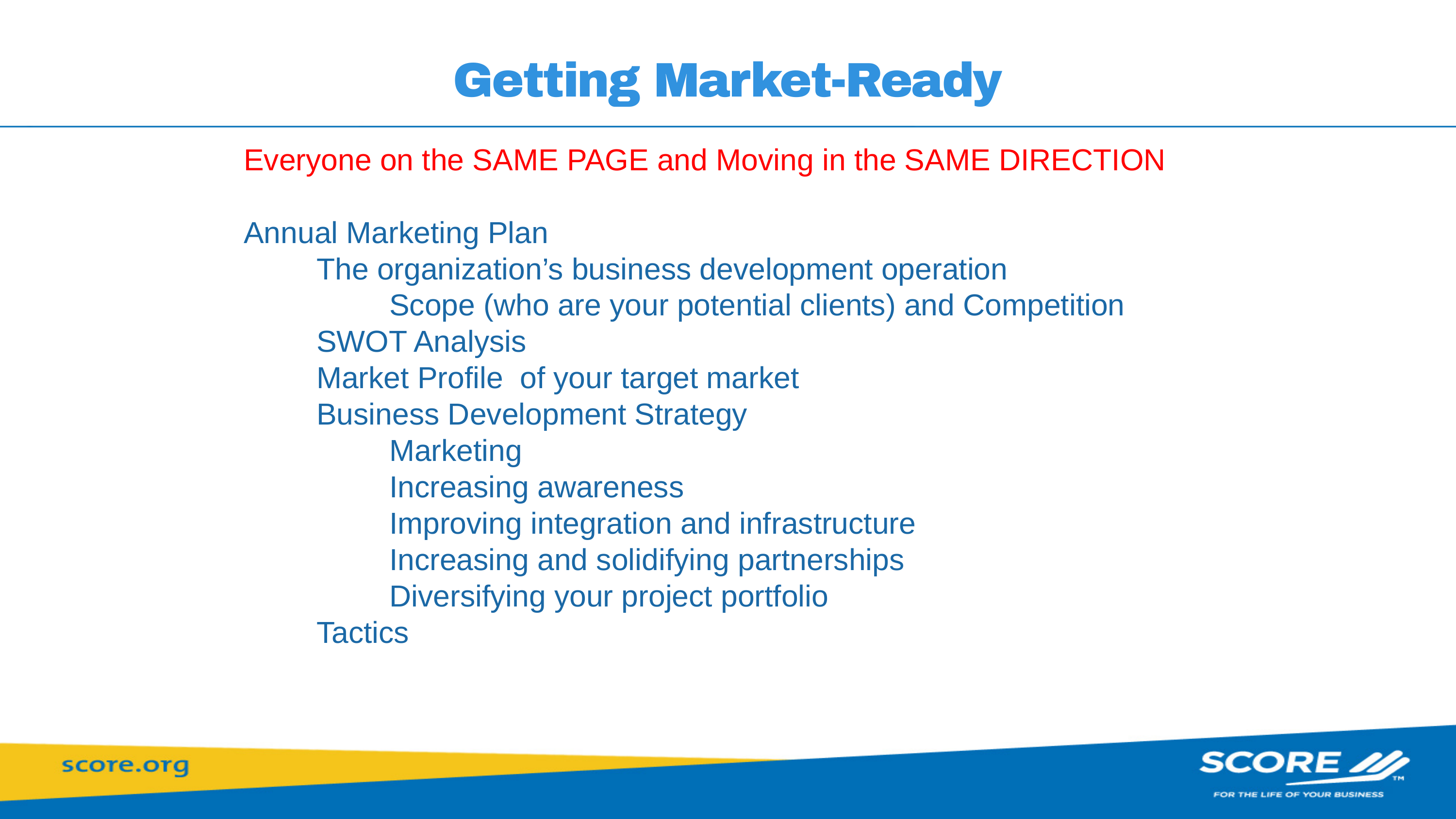

# Getting Market-Ready
Everyone on the SAME PAGE and Moving in the SAME DIRECTION

Annual Marketing Plan
	The organization’s business development operation
		Scope (who are your potential clients) and Competition
	SWOT Analysis
	Market Profile  of your target market
	Business Development Strategy
		Marketing
		Increasing awareness
		Improving integration and infrastructure
		Increasing and solidifying partnerships
		Diversifying your project portfolio
	Tactics